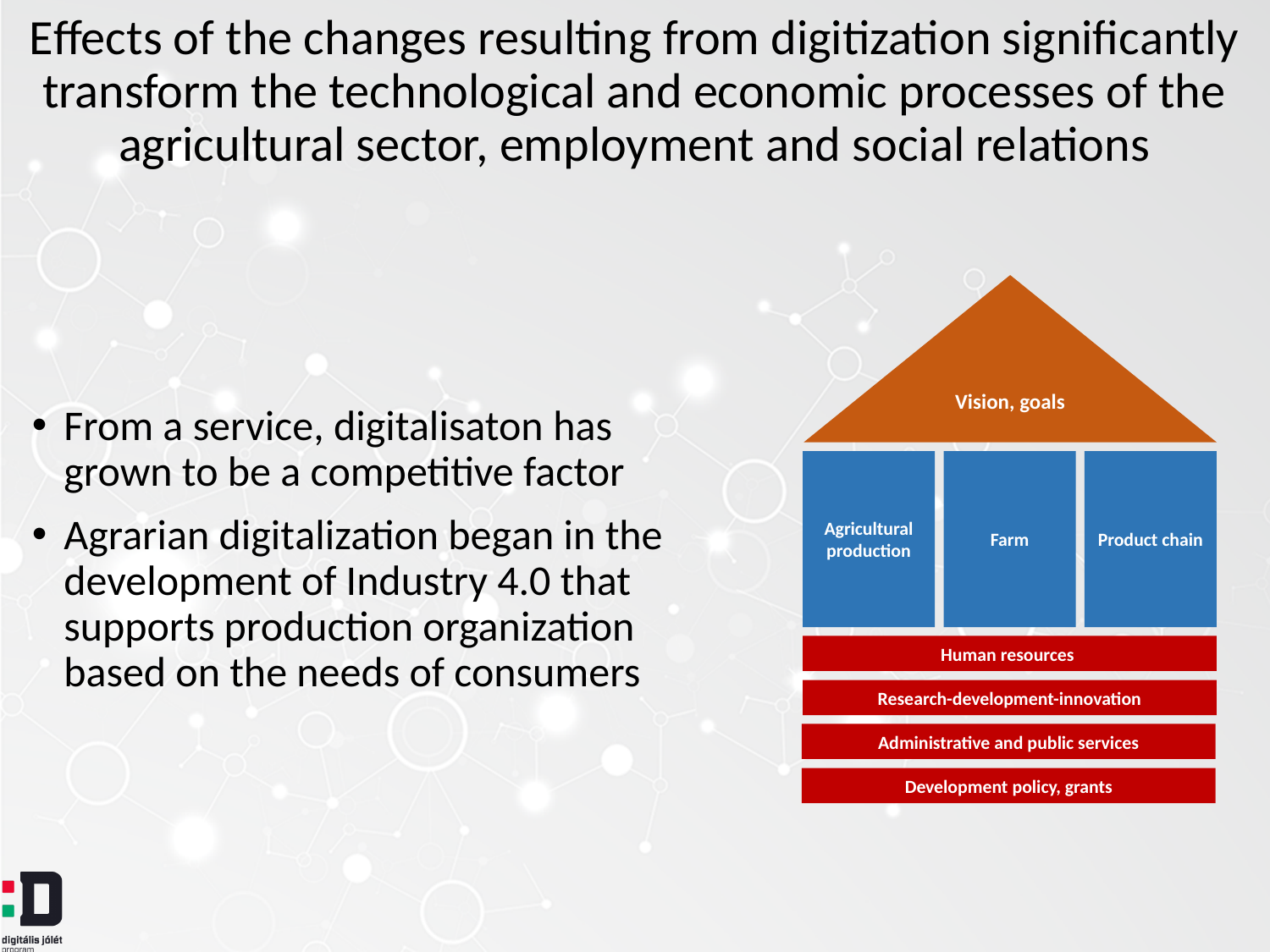

# Effects of the changes resulting from digitization significantly transform the technological and economic processes of the agricultural sector, employment and social relations

From a service, digitalisaton has grown to be a competitive factor
Agrarian digitalization began in the development of Industry 4.0 that supports production organization based on the needs of consumers
Vision, goals
Agricultural production
Farm
Product chain
Human resources
Research-development-innovation
Administrative and public services
Development policy, grants